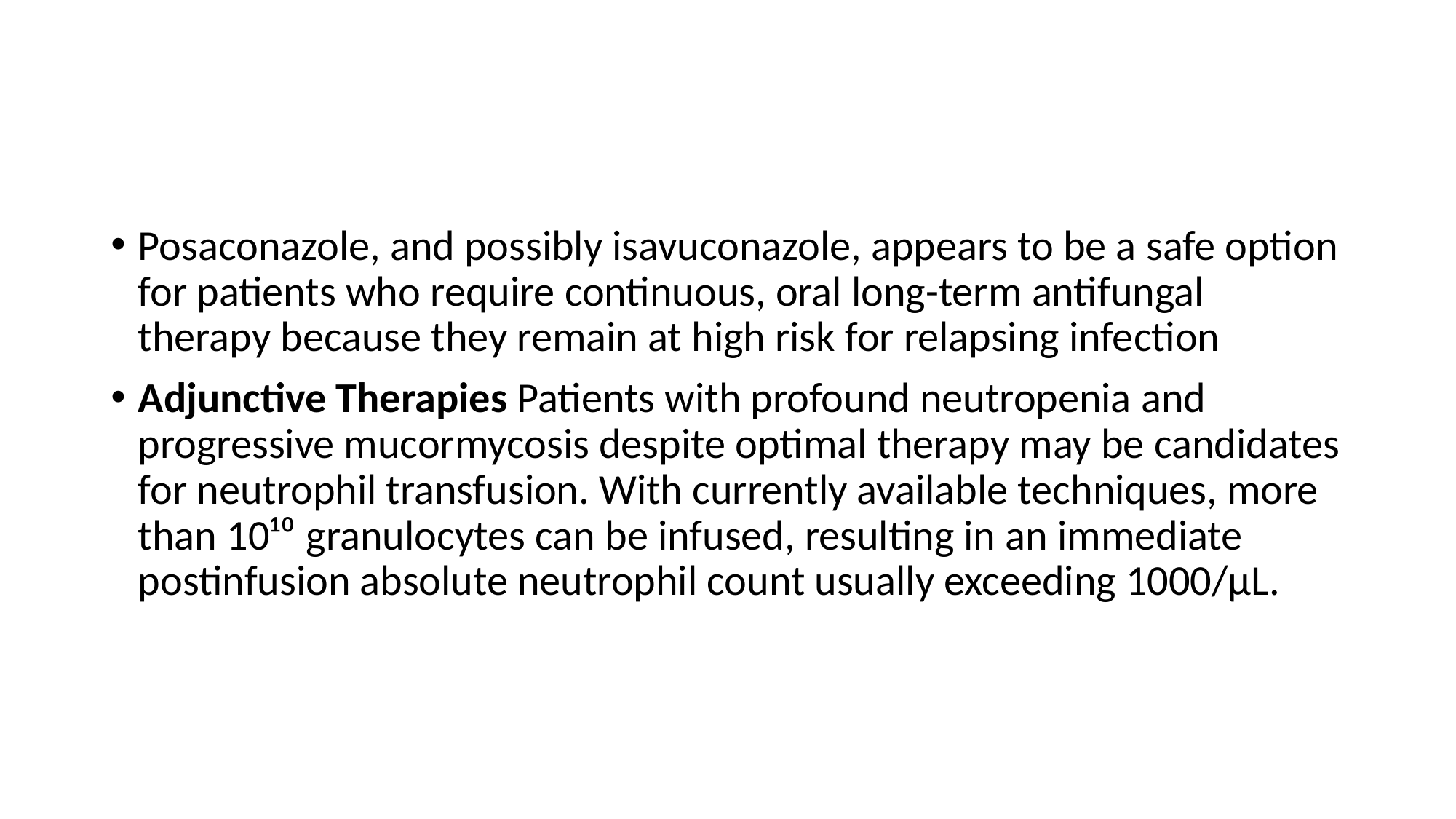

#
Posaconazole, and possibly isavuconazole, appears to be a safe option for patients who require continuous, oral long-term antifungal therapy because they remain at high risk for relapsing infection
Adjunctive Therapies Patients with profound neutropenia and progressive mucormycosis despite optimal therapy may be candidates for neutrophil transfusion. With currently available techniques, more than 10¹⁰ granulocytes can be infused, resulting in an immediate postinfusion absolute neutrophil count usually exceeding 1000/µL.